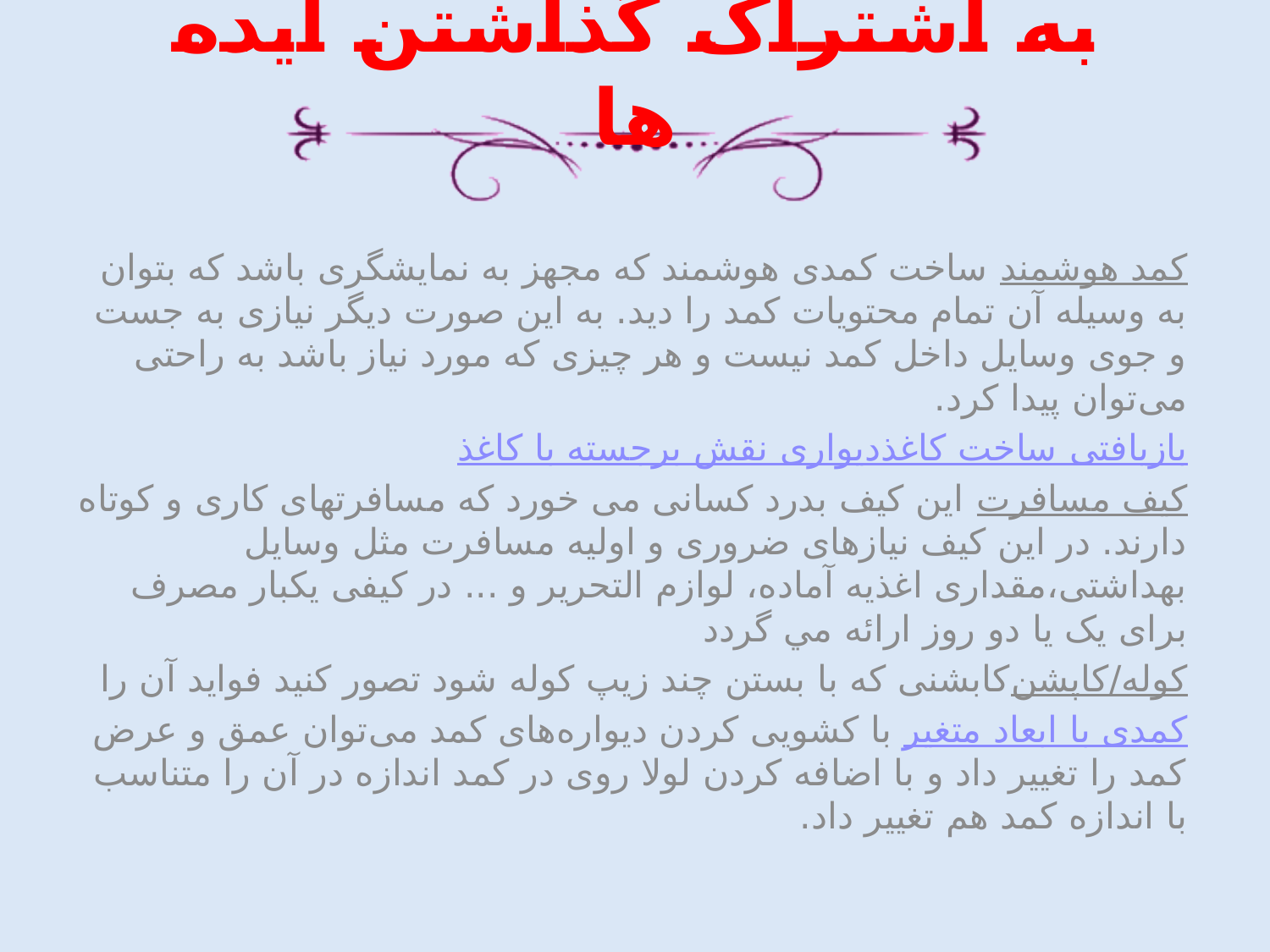

# به اشتراک گذاشتن ایده ها
کمد هوشمند ساخت کمدی هوشمند که مجهز به نمایشگری باشد که بتوان به وسیله آن تمام محتویات کمد را دید. به این صورت دیگر نیازی به جست و جوی وسایل داخل کمد نیست و هر چیزی که مورد نیاز باشد به راحتی می‌توان پیدا کرد.
ساخت کاغذدیواری نقش برجسته با کاغذ بازیافتی
کیف مسافرت اين کيف بدرد کسانی می خورد که مسافرتهای کاری و کوتاه دارند. در اين کيف نيازهای ضروری و اوليه مسافرت مثل وسايل بهداشتی،مقداری اغذيه آماده، لوازم التحرير و ... در کيفی يکبار مصرف برای يک يا دو روز ارائه مي گردد
کوله/کاپشنکابشنی که با بستن چند زیپ کوله شود تصور کنید فواید آن را
کمدی با ابعاد متغیر با کشویی کردن دیواره‌های کمد می‌توان عمق و عرض  کمد را تغییر داد و با اضافه کردن لولا روی در کمد اندازه در آن را متناسب با اندازه کمد هم تغییر داد.